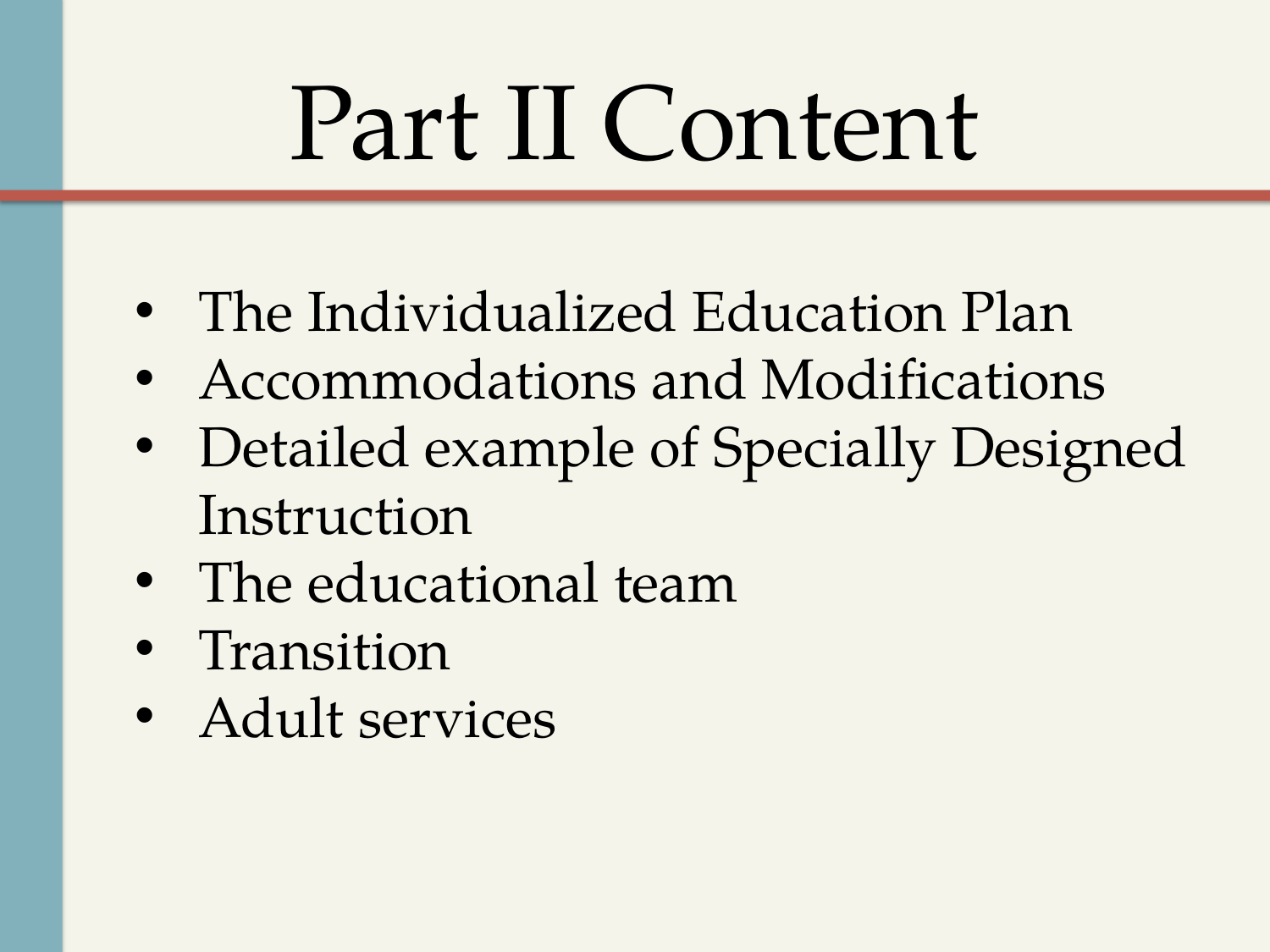

# Part II Content
The Individualized Education Plan
Accommodations and Modifications
Detailed example of Specially Designed Instruction
The educational team
Transition
Adult services